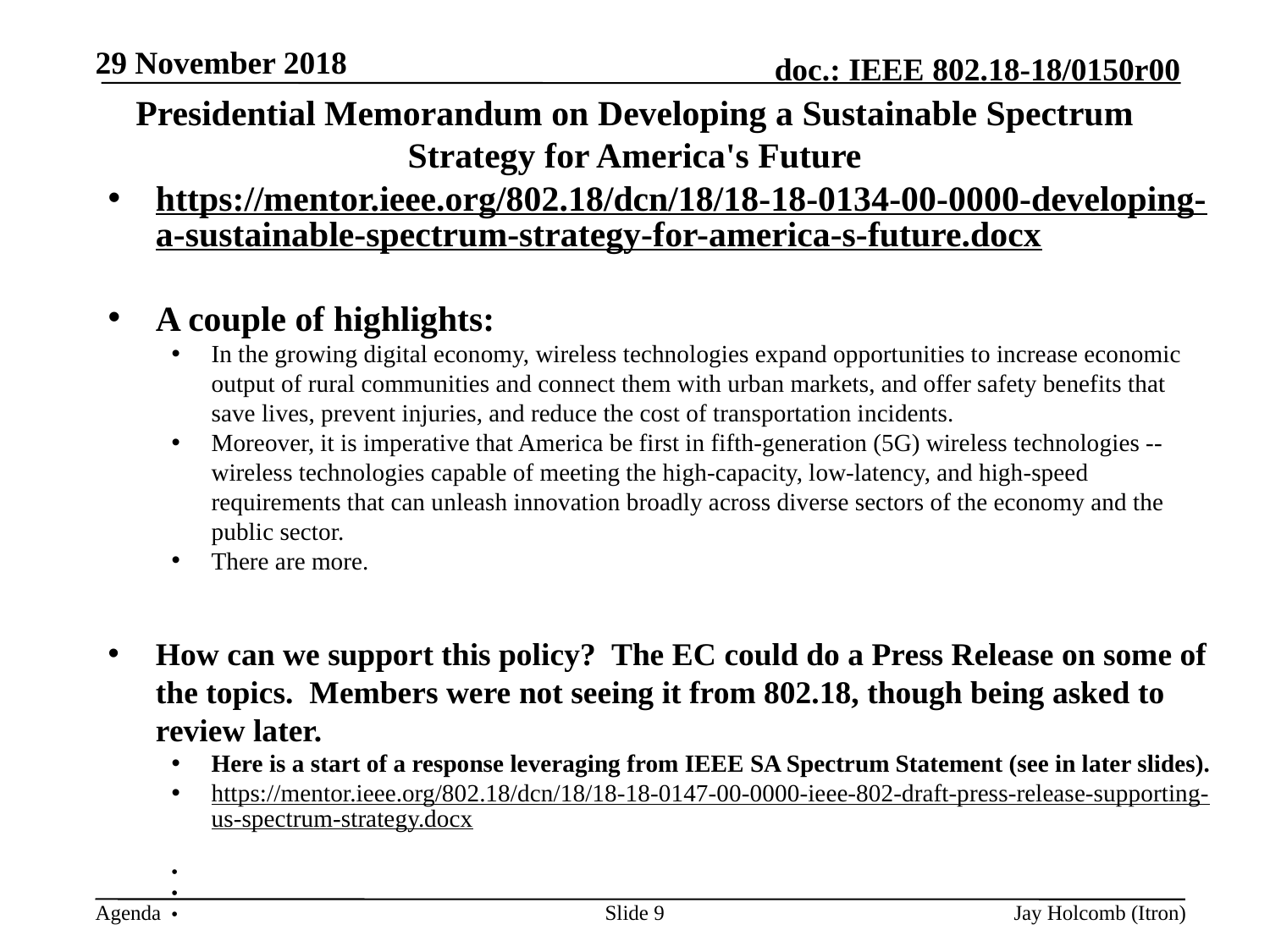

29 November 2018
# Presidential Memorandum on Developing a Sustainable Spectrum Strategy for America's Future

https://mentor.ieee.org/802.18/dcn/18/18-18-0134-00-0000-developing-a-sustainable-spectrum-strategy-for-america-s-future.docx
A couple of highlights:
In the growing digital economy, wireless technologies expand opportunities to increase economic output of rural communities and connect them with urban markets, and offer safety benefits that save lives, prevent injuries, and reduce the cost of transportation incidents.
Moreover, it is imperative that America be first in fifth-generation (5G) wireless technologies -- wireless technologies capable of meeting the high-capacity, low-latency, and high-speed requirements that can unleash innovation broadly across diverse sectors of the economy and the public sector.
There are more.

How can we support this policy?  The EC could do a Press Release on some of the topics.  Members were not seeing it from 802.18, though being asked to review later.
Here is a start of a response leveraging from IEEE SA Spectrum Statement (see in later slides).
https://mentor.ieee.org/802.18/dcn/18/18-18-0147-00-0000-ieee-802-draft-press-release-supporting-us-spectrum-strategy.docx

Slide 9
Jay Holcomb (Itron)